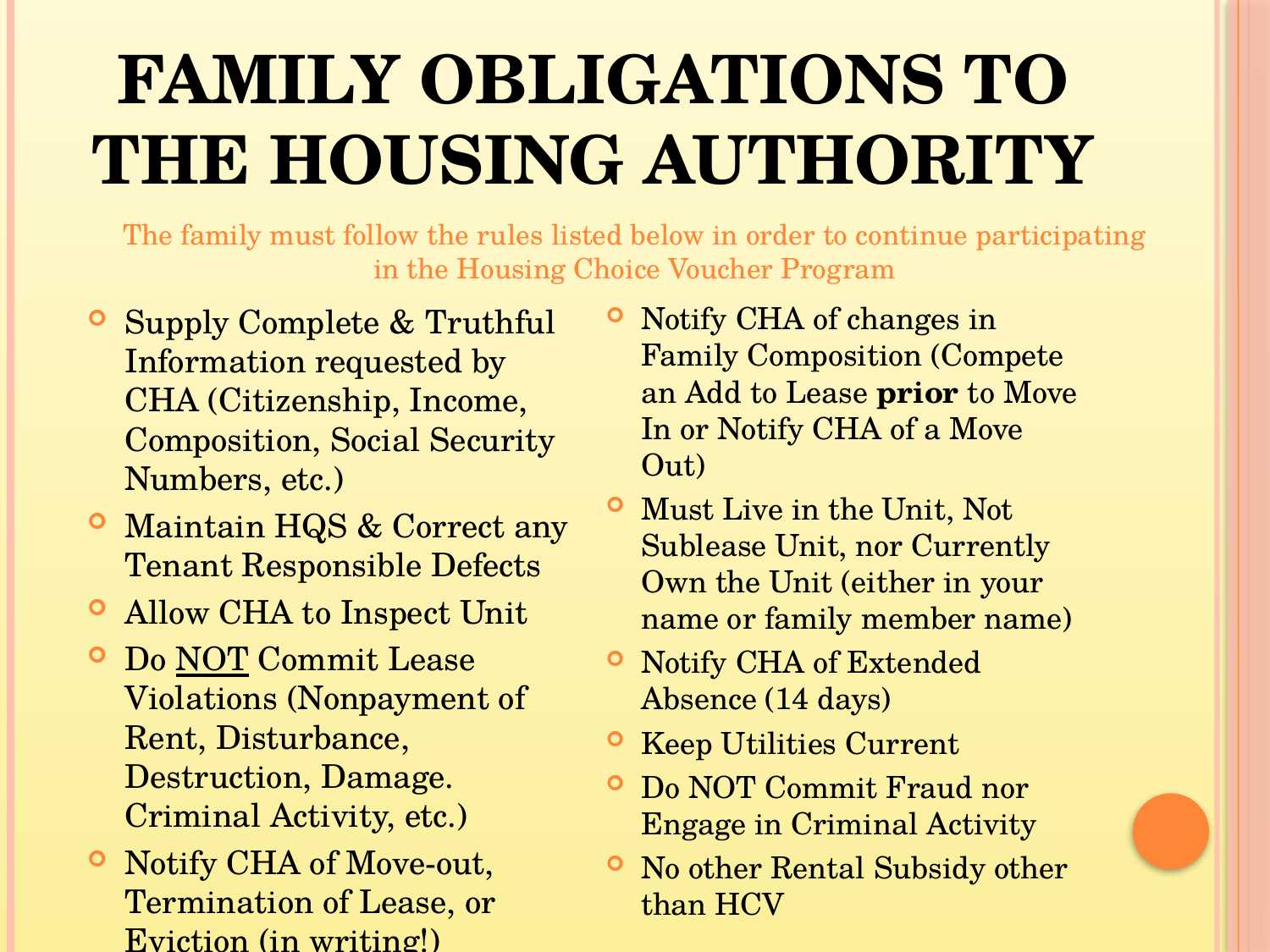

# Family Obligations to the Housing Authority
The family must follow the rules listed below in order to continue participating in the Housing Choice Voucher Program
Notify CHA of changes in Family Composition (Compete an Add to Lease prior to Move In or Notify CHA of a Move Out)
Must Live in the Unit, Not Sublease Unit, nor Currently Own the Unit (either in your name or family member name)
Notify CHA of Extended Absence (14 days)
Keep Utilities Current
Do NOT Commit Fraud nor Engage in Criminal Activity
No other Rental Subsidy other than HCV

Supply Complete & Truthful Information requested by CHA (Citizenship, Income, Composition, Social Security Numbers, etc.)
Maintain HQS & Correct any Tenant Responsible Defects
Allow CHA to Inspect Unit
Do NOT Commit Lease Violations (Nonpayment of Rent, Disturbance, Destruction, Damage. Criminal Activity, etc.)
Notify CHA of Move-out, Termination of Lease, or Eviction (in writing!)